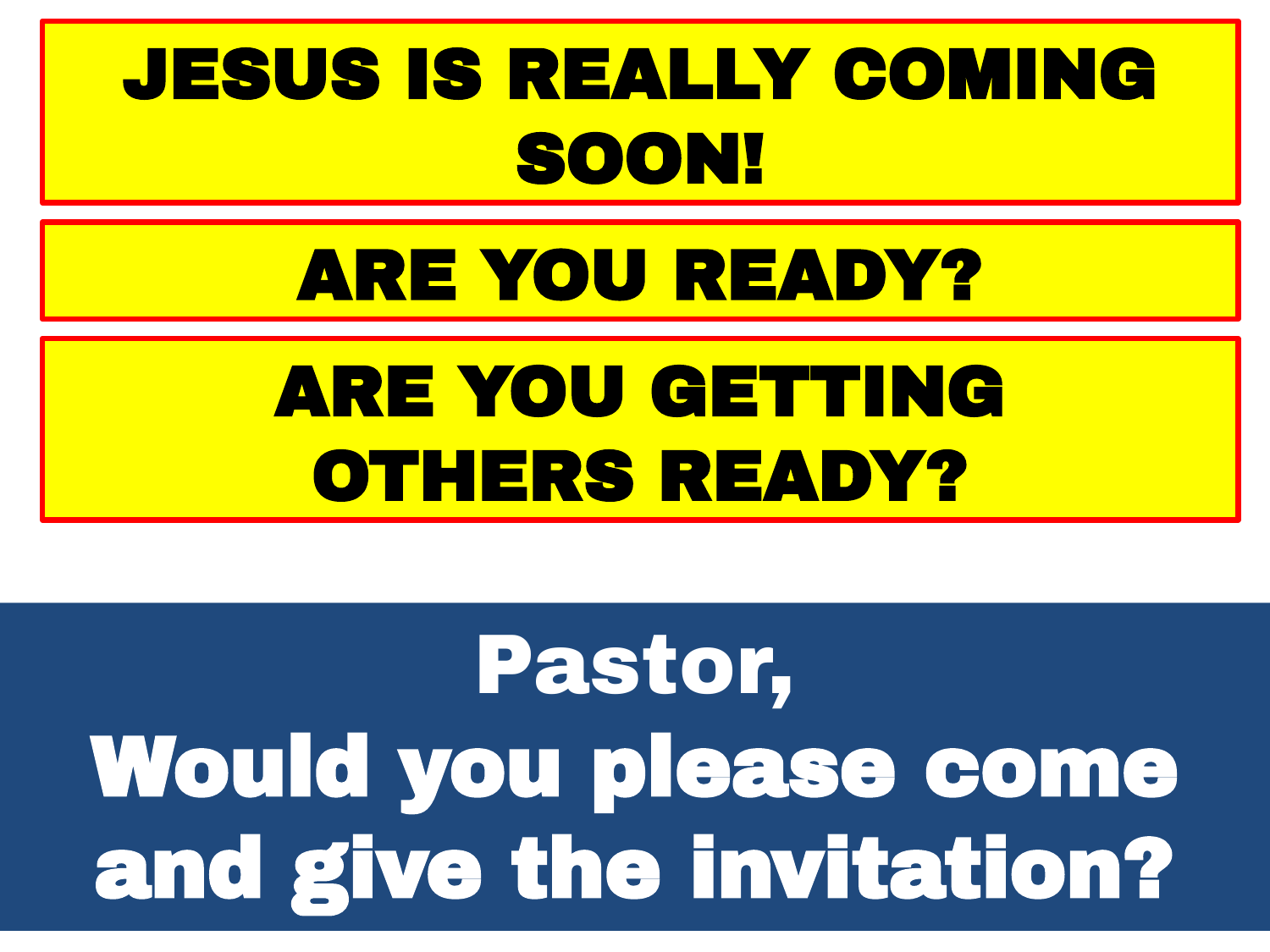

JESUS IS REALLY COMING SOON!
ARE YOU READY?
ARE YOU GETTING
OTHERS READY?
Pastor,
Would you please come
and give the invitation?